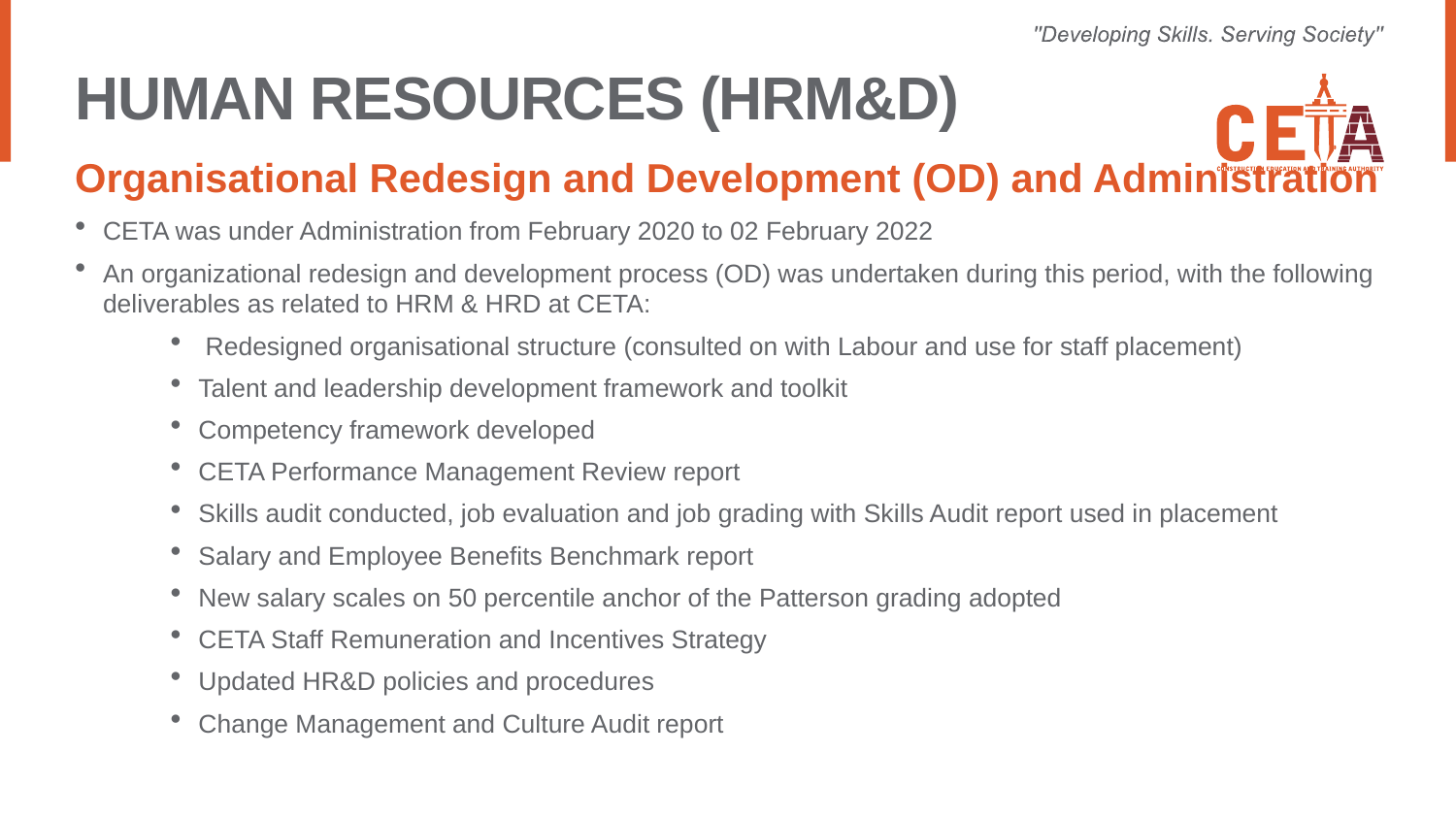

# HUMAN RESOURCES (HRM&D)
Organisational Redesign and Development (OD) and Administration
CETA was under Administration from February 2020 to 02 February 2022
An organizational redesign and development process (OD) was undertaken during this period, with the following deliverables as related to HRM & HRD at CETA:
 Redesigned organisational structure (consulted on with Labour and use for staff placement)
Talent and leadership development framework and toolkit
Competency framework developed
CETA Performance Management Review report
Skills audit conducted, job evaluation and job grading with Skills Audit report used in placement
Salary and Employee Benefits Benchmark report
New salary scales on 50 percentile anchor of the Patterson grading adopted
CETA Staff Remuneration and Incentives Strategy
Updated HR&D policies and procedures
Change Management and Culture Audit report